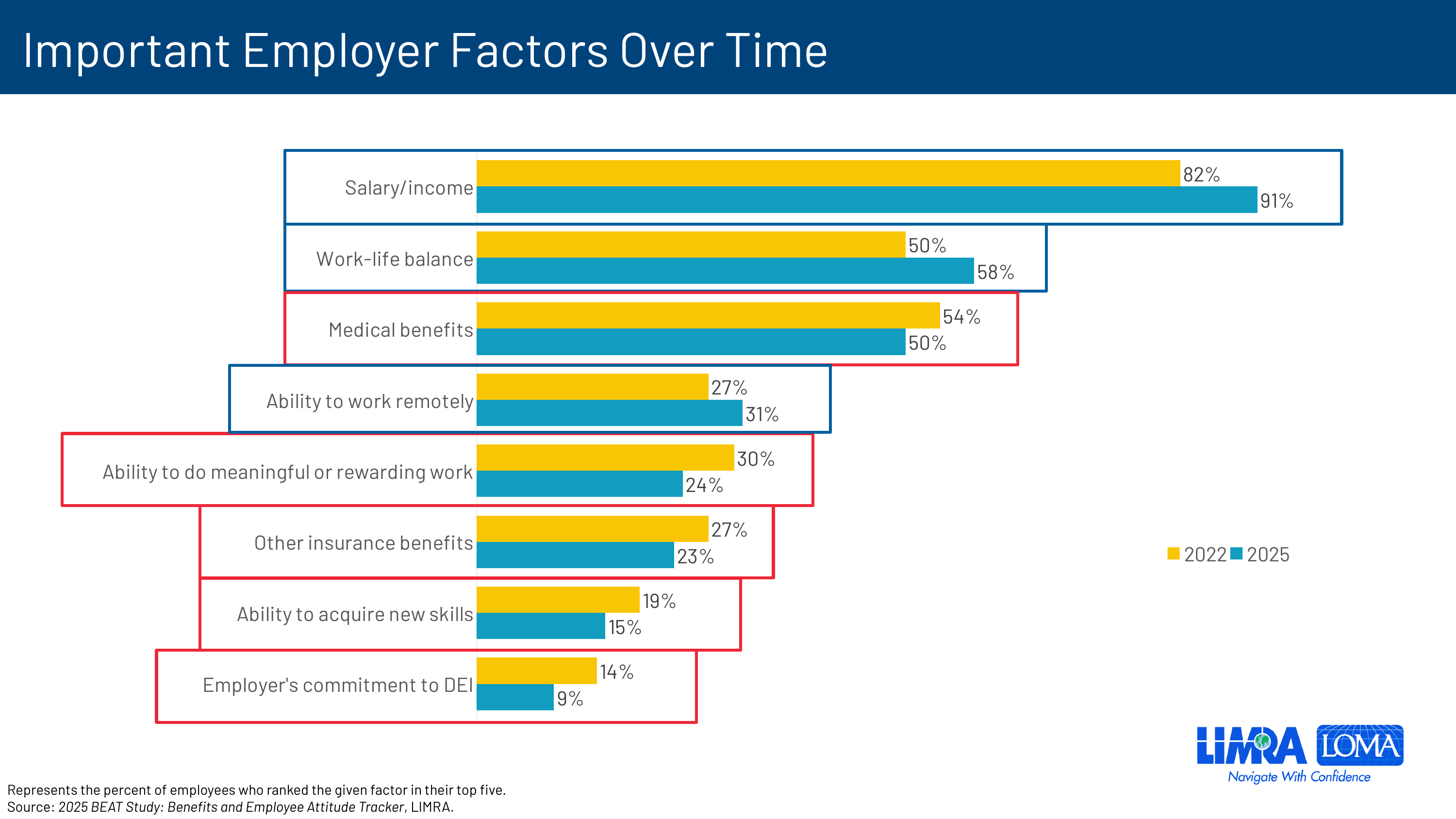

# Important Employer Factors Over Time

### Chart

| Category | 2025 | 2022 |
|---|---|---|
| Employer's commitment to DEI | 0.09 | 0.14 |
| Ability to acquire new skills | 0.15000000000000002 | 0.19 |
| Other insurance benefits | 0.23 | 0.27 |
| Ability to do meaningful or rewarding work | 0.24 | 0.3 |
| Ability to work remotely | 0.31 | 0.27 |
| Medical benefits | 0.5 | 0.54 |
| Work-life balance | 0.58 | 0.5 |
| Salary/income | 0.9099999999999999 | 0.82 |

Represents the percent of employees who ranked the given factor in their top five.
Source: 2025 BEAT Study: Benefits and Employee Attitude Tracker, LIMRA.